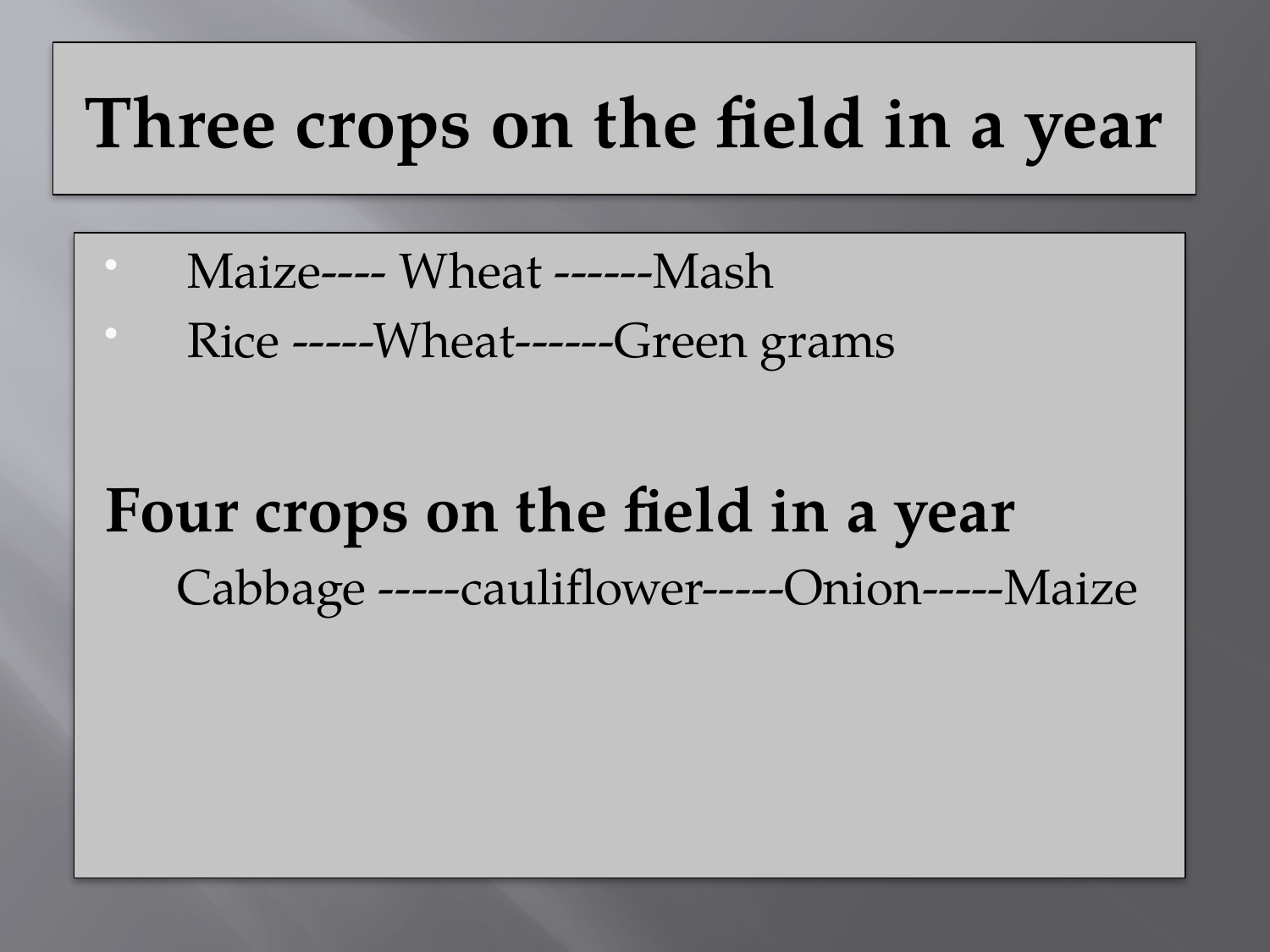

# Three crops on the field in a year
  Maize---- Wheat ------Mash
  Rice -----Wheat------Green grams

Four crops on the field in a year
	Cabbage -----cauliflower-----Onion-----Maize